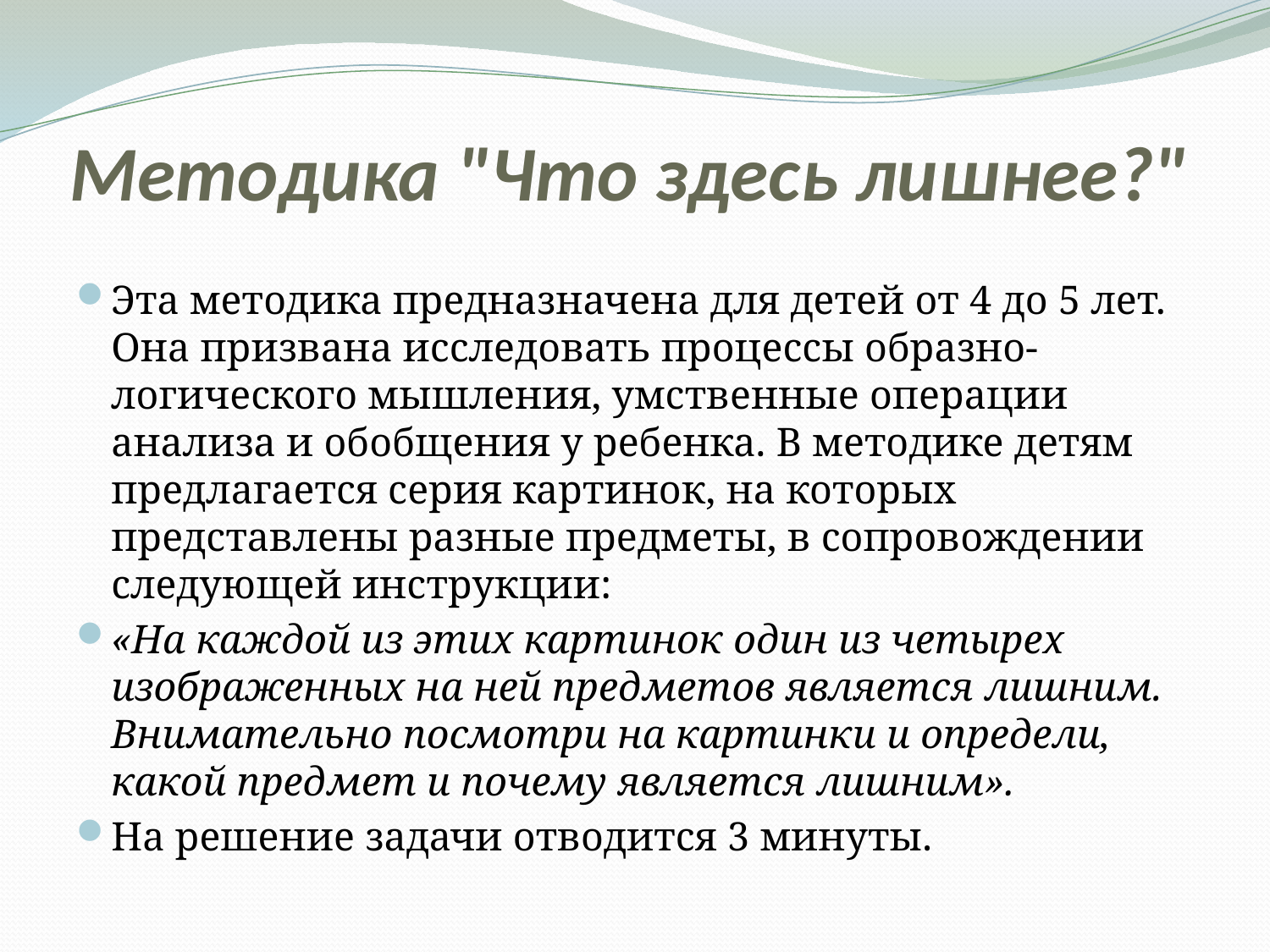

# Методика "Что здесь лишнее?"
Эта методика предназначена для детей от 4 до 5 лет. Она призвана исследовать процессы образно-логического мышления, умственные операции анализа и обобщения у ребенка. В методике детям предлагается серия картинок, на которых представлены разные предметы, в сопровождении следующей инструкции:
«На каждой из этих картинок один из четырех изображенных на ней предметов является лишним. Внимательно посмотри на картинки и определи, какой предмет и почему является лишним».
На решение задачи отводится 3 минуты.